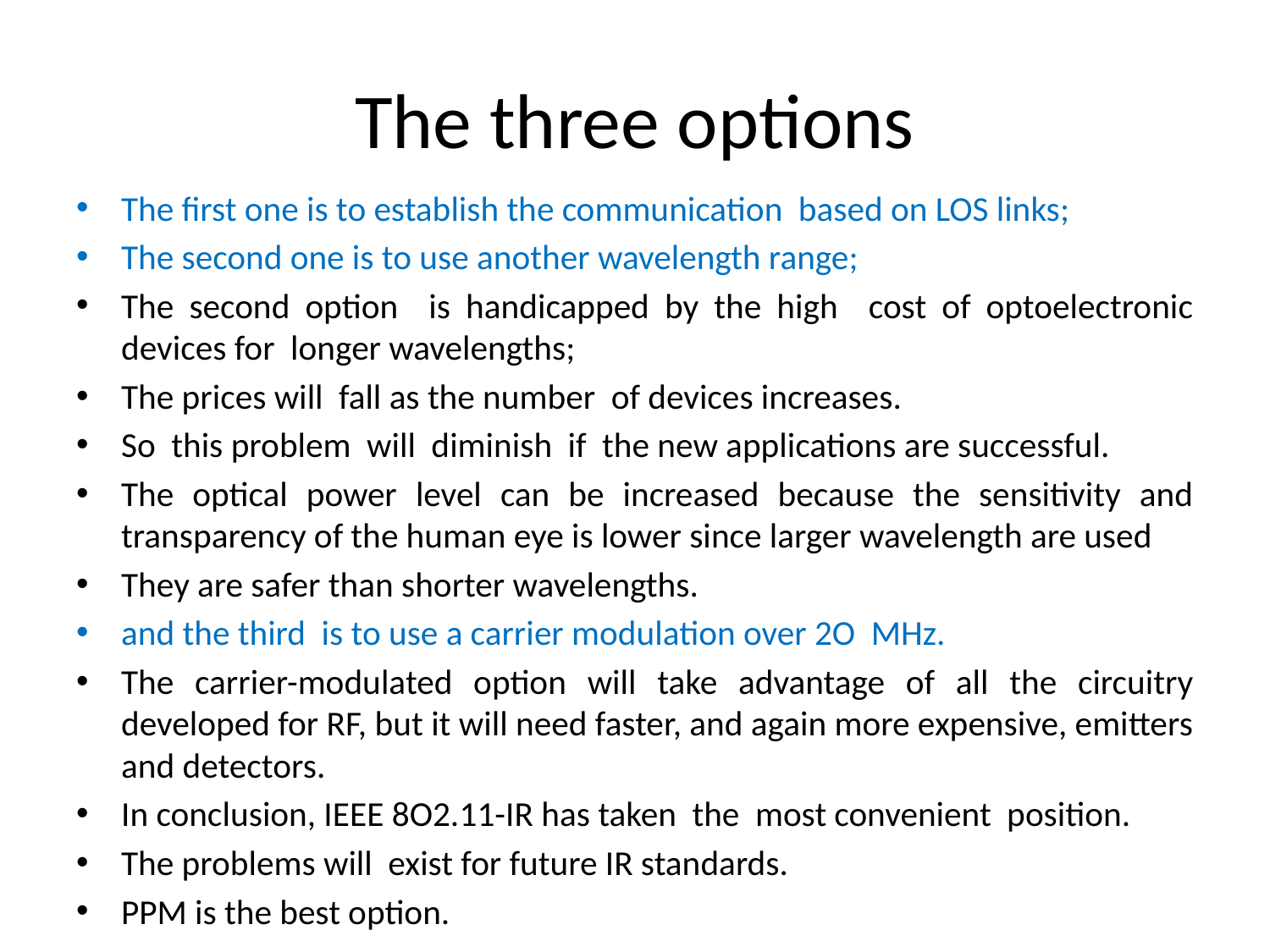

# The three options
The first one is to establish the communication  based on LOS links;
The second one is to use another wavelength range;
The second option  is handicapped by the high  cost of optoelectronic devices for  longer wavelengths;
The prices will  fall as the number  of devices increases.
So  this problem  will  diminish  if  the new applications are successful.
The optical power level can be increased because the sensitivity and transparency of the human eye is lower since larger wavelength are used
They are safer than shorter wavelengths.
and the third  is to use a carrier modulation over 2O  MHz.
The carrier-modulated option will take advantage of all the circuitry developed for RF, but it will need faster, and again more expensive, emitters and detectors.
In conclusion, IEEE 8O2.11-IR has taken  the  most convenient  position.
The problems will  exist for future IR standards.
PPM is the best option.